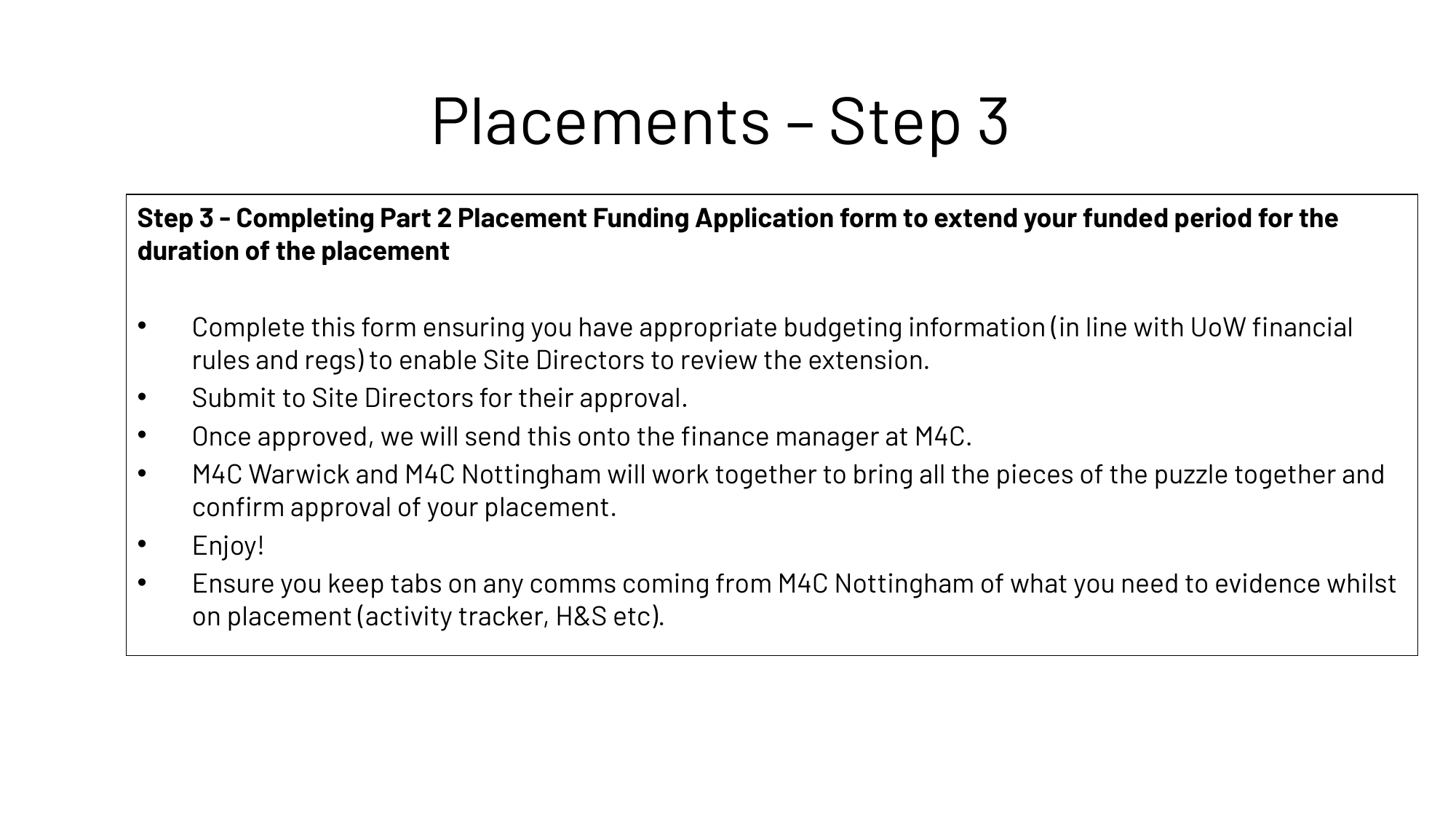

# Placements – Step 3
Step 3 - Completing Part 2 Placement Funding Application form to extend your funded period for the duration of the placement

Complete this form ensuring you have appropriate budgeting information (in line with UoW financial rules and regs) to enable Site Directors to review the extension.
Submit to Site Directors for their approval.
Once approved, we will send this onto the finance manager at M4C.
M4C Warwick and M4C Nottingham will work together to bring all the pieces of the puzzle together and confirm approval of your placement.
Enjoy!
Ensure you keep tabs on any comms coming from M4C Nottingham of what you need to evidence whilst on placement (activity tracker, H&S etc).